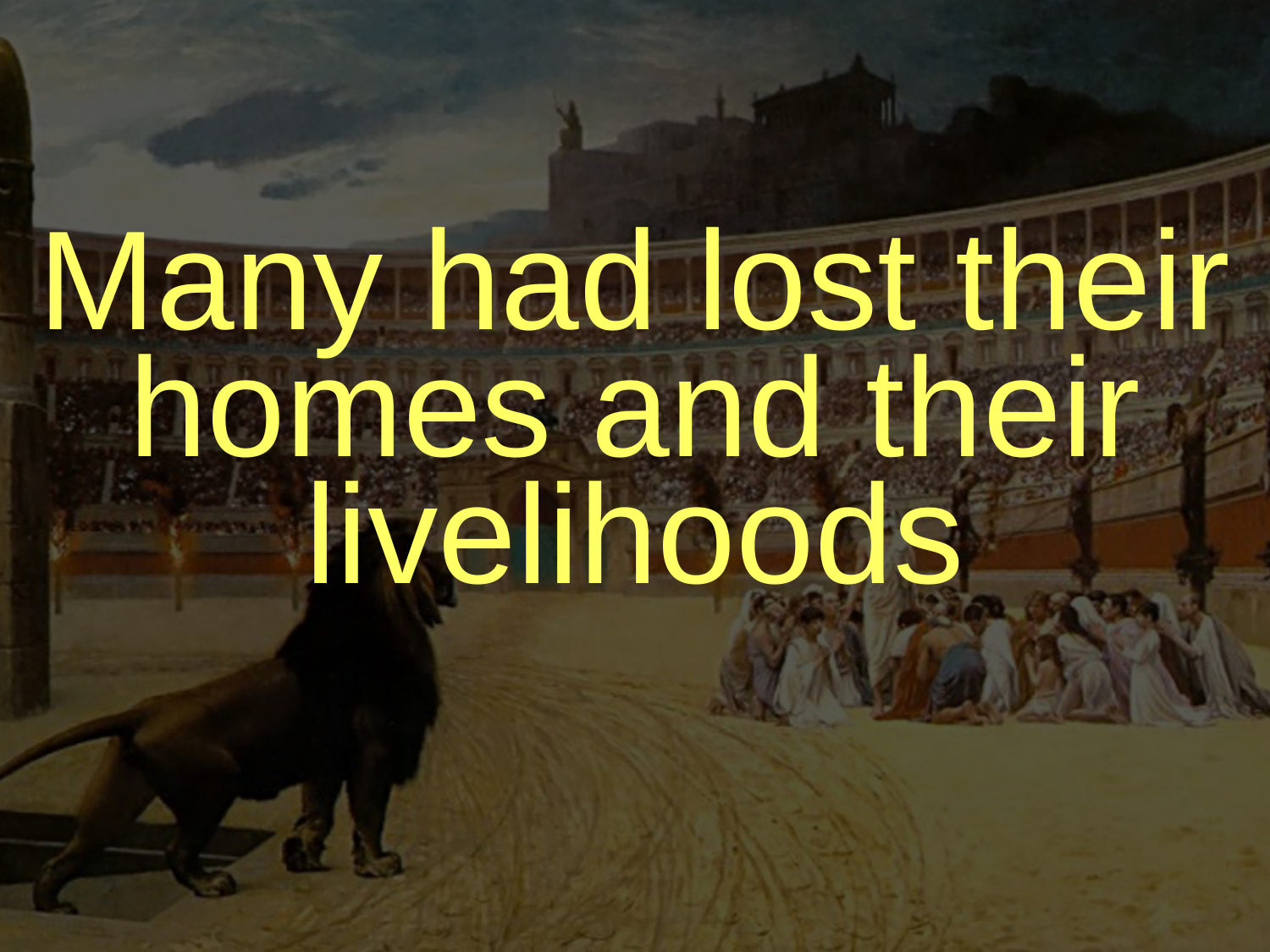

Many had lost their homes and their livelihoods